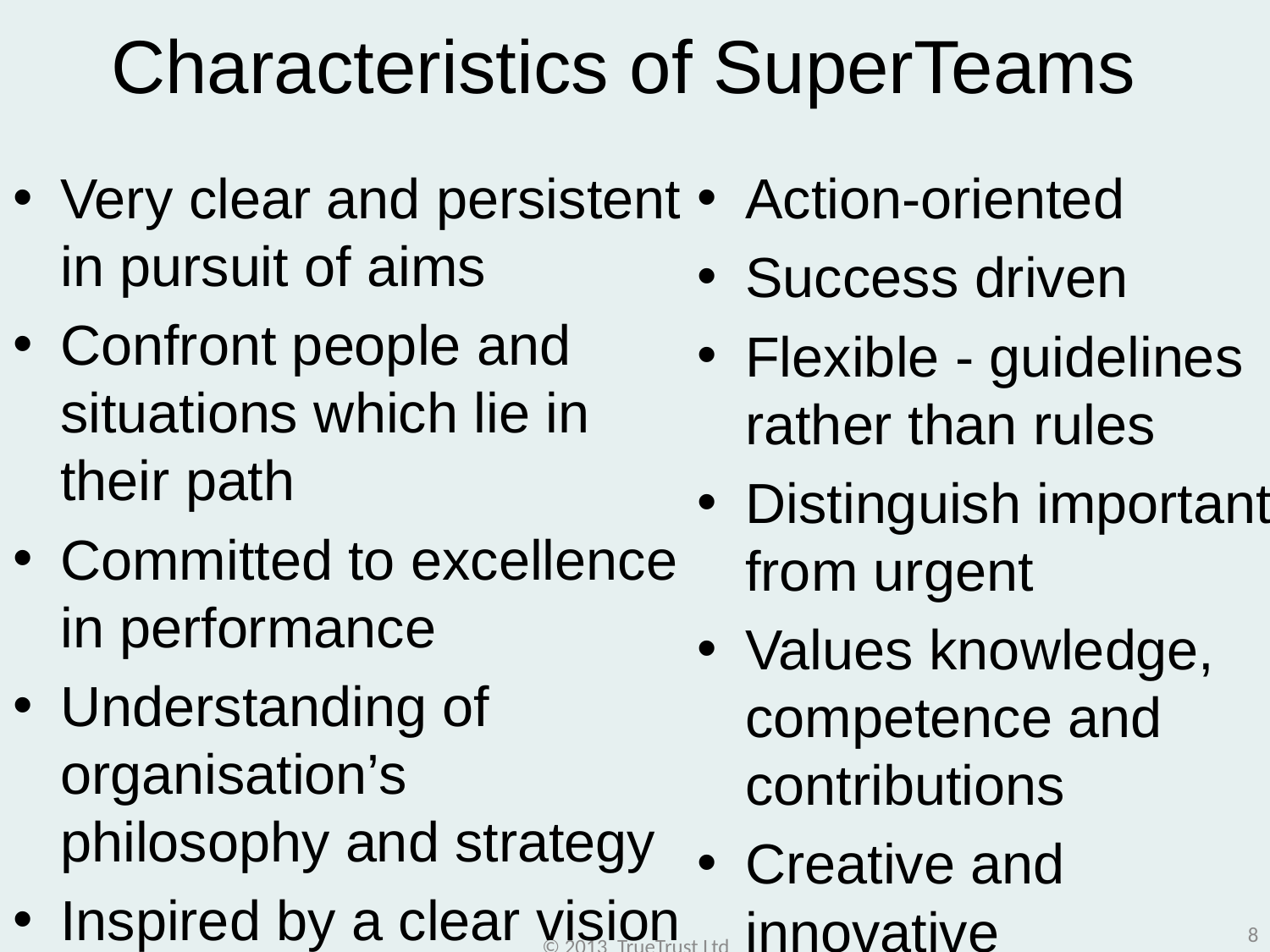

# Characteristics of SuperTeams
Very clear and persistent in pursuit of aims
Confront people and situations which lie in their path
Committed to excellence in performance
Understanding of organisation’s philosophy and strategy
Inspired by a clear vision
Value good leadership
Action-oriented
Success driven
Flexible - guidelines rather than rules
Distinguish important from urgent
Values knowledge, competence and contributions
Creative and innovative
8
© 2013  TrueTrust Ltd